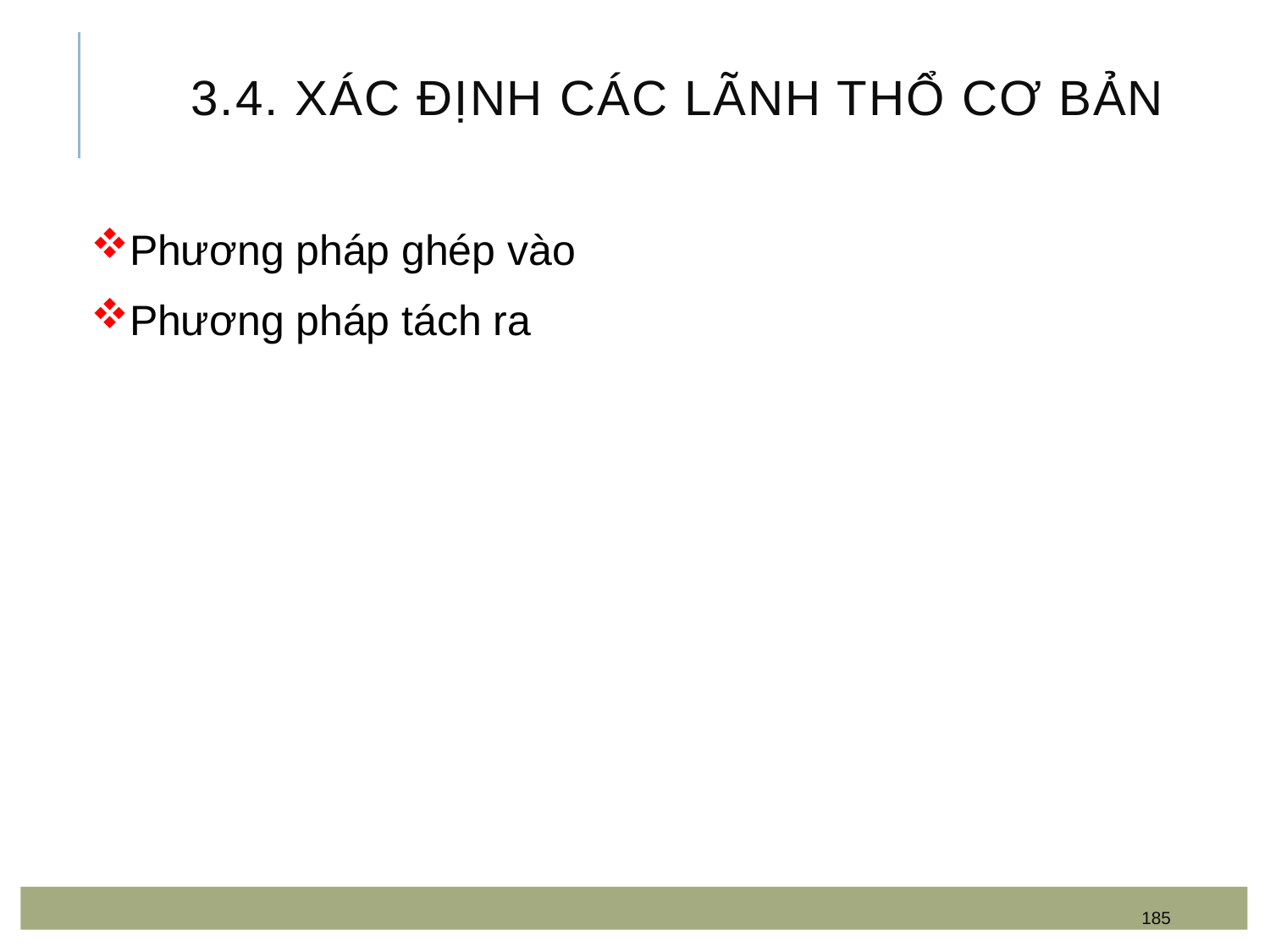

# 3.4. Xác định các lãnh thổ cơ bản
Phương pháp ghép vào
Phương pháp tách ra
185